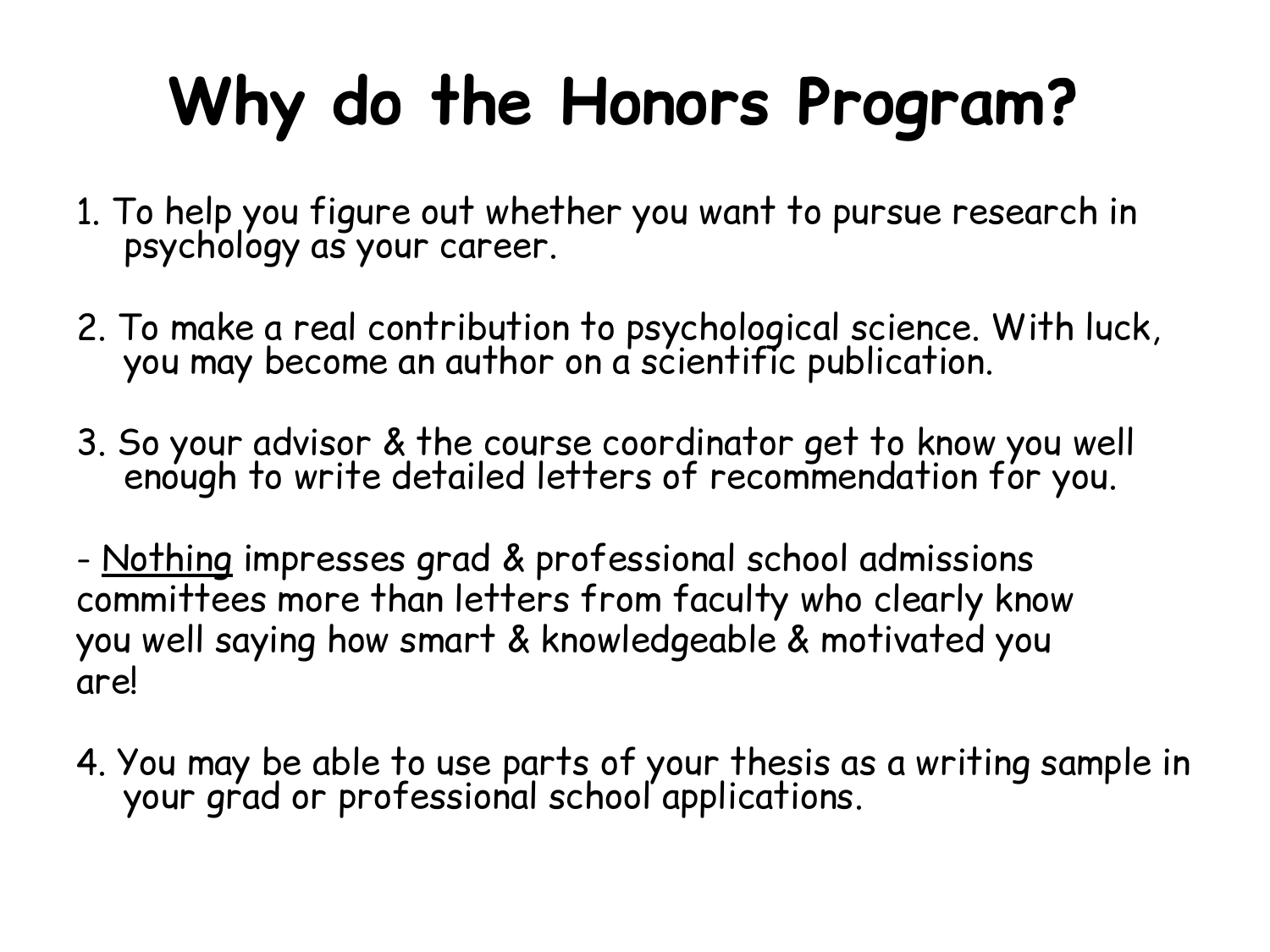

# Why do the Honors Program?
1. To help you figure out whether you want to pursue research in psychology as your career.

2. To make a real contribution to psychological science. With luck, you may become an author on a scientific publication.

3. So your advisor & the course coordinator get to know you well enough to write detailed letters of recommendation for you.

- Nothing impresses grad & professional school admissions
committees more than letters from faculty who clearly know
you well saying how smart & knowledgeable & motivated you
are!

4. You may be able to use parts of your thesis as a writing sample in your grad or professional school applications.